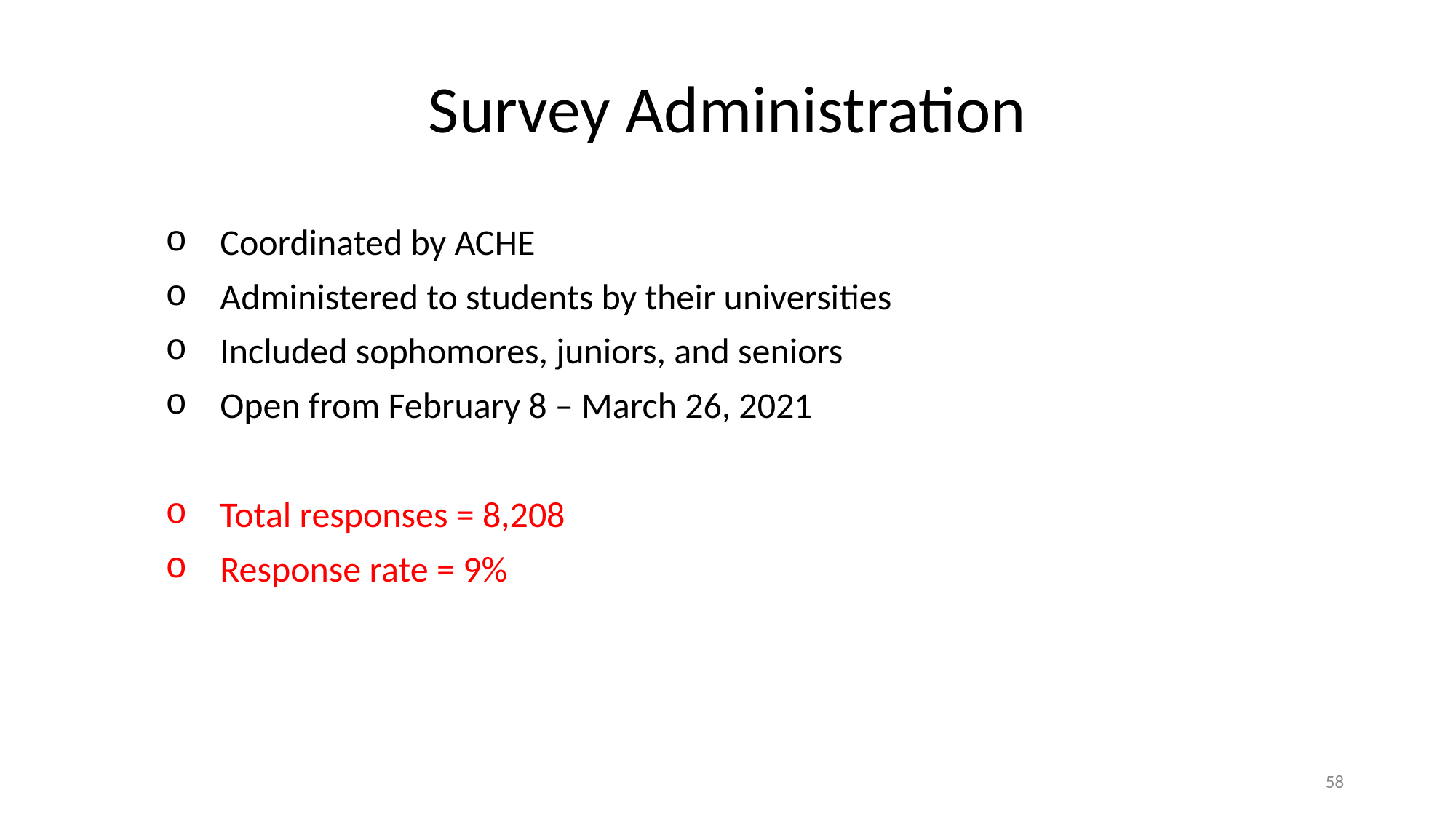

# Survey Administration
Coordinated by ACHE
Administered to students by their universities
Included sophomores, juniors, and seniors
Open from February 8 – March 26, 2021

Total responses = 8,208
Response rate = 9%

58